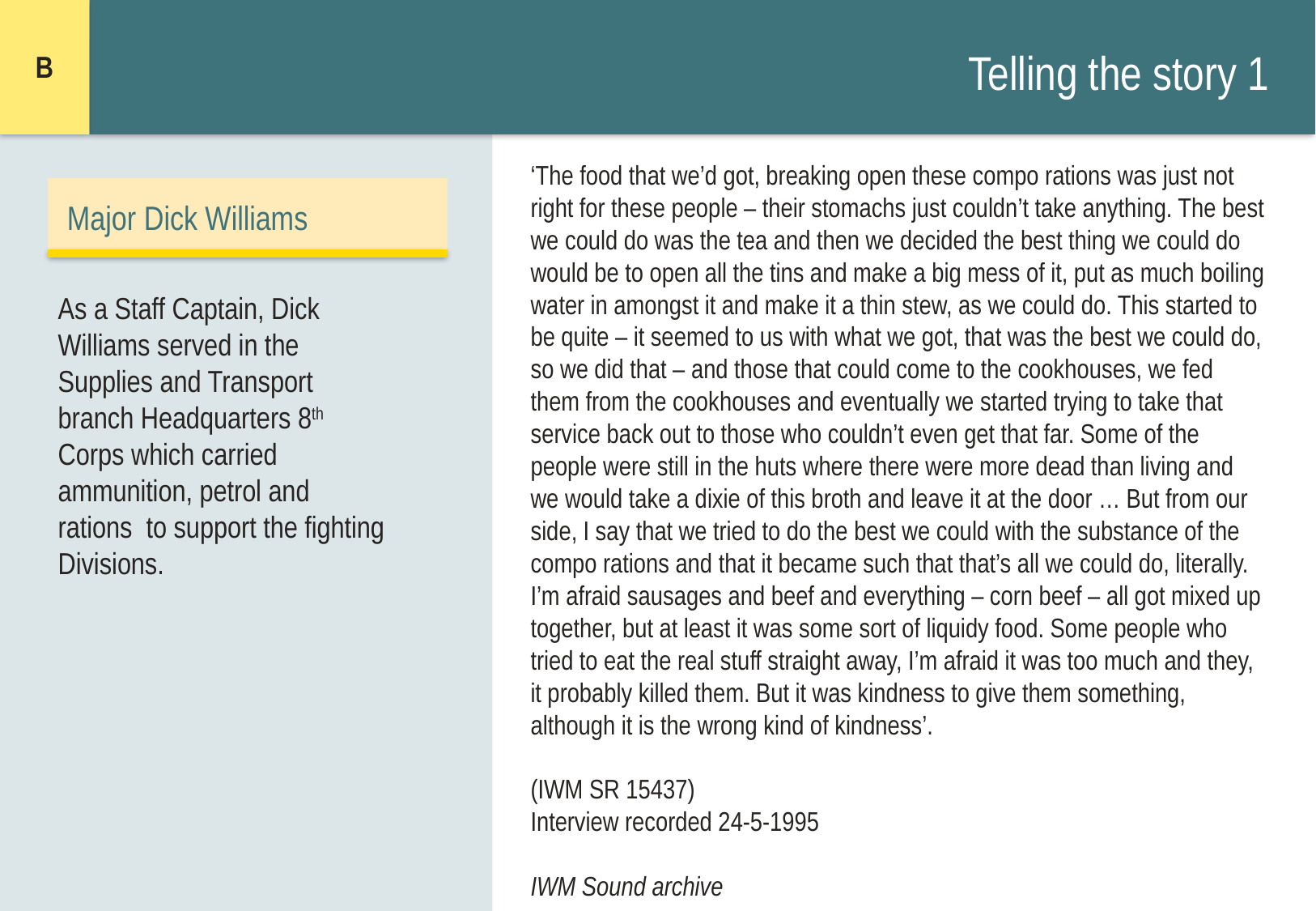

B
# Telling the story 1

‘The food that we’d got, breaking open these compo rations was just not right for these people – their stomachs just couldn’t take anything. The best we could do was the tea and then we decided the best thing we could do would be to open all the tins and make a big mess of it, put as much boiling water in amongst it and make it a thin stew, as we could do. This started to be quite – it seemed to us with what we got, that was the best we could do, so we did that – and those that could come to the cookhouses, we fed them from the cookhouses and eventually we started trying to take that service back out to those who couldn’t even get that far. Some of the people were still in the huts where there were more dead than living and we would take a dixie of this broth and leave it at the door … But from our side, I say that we tried to do the best we could with the substance of the compo rations and that it became such that that’s all we could do, literally. I’m afraid sausages and beef and everything – corn beef – all got mixed up together, but at least it was some sort of liquidy food. Some people who tried to eat the real stuff straight away, I’m afraid it was too much and they, it probably killed them. But it was kindness to give them something, although it is the wrong kind of kindness’.

(IWM SR 15437)
Interview recorded 24-5-1995

IWM Sound archive

Major Dick Williams
As a Staff Captain, Dick Williams served in the Supplies and Transport branch Headquarters 8th Corps which carried ammunition, petrol and rations  to support the fighting Divisions.